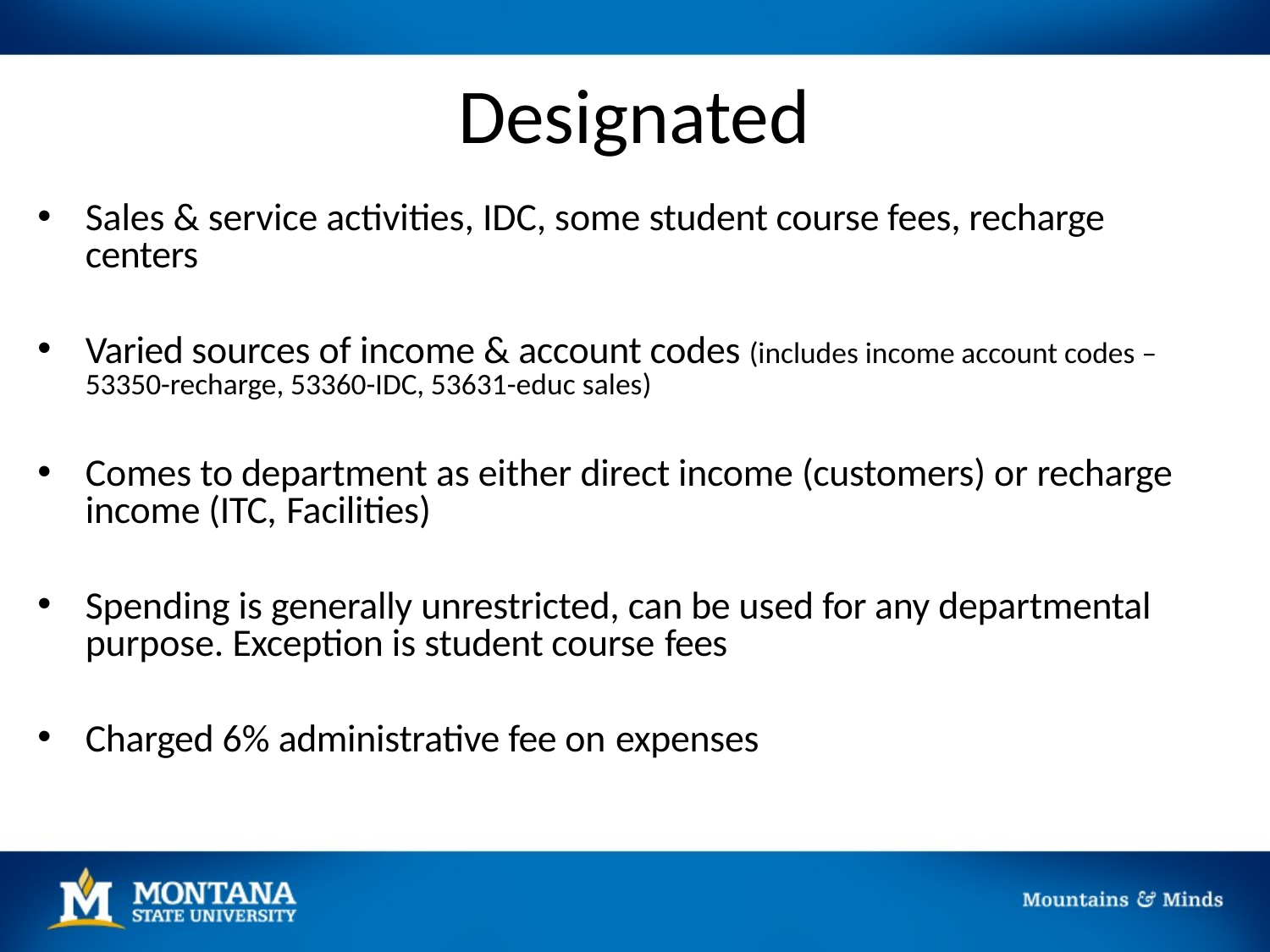

# Designated
Sales & service activities, IDC, some student course fees, recharge  centers

Varied sources of income & account codes (includes income account codes –  53350-recharge, 53360-IDC, 53631-educ sales)

Comes to department as either direct income (customers) or recharge  income (ITC, Facilities)

Spending is generally unrestricted, can be used for any departmental  purpose. Exception is student course fees

Charged 6% administrative fee on expenses